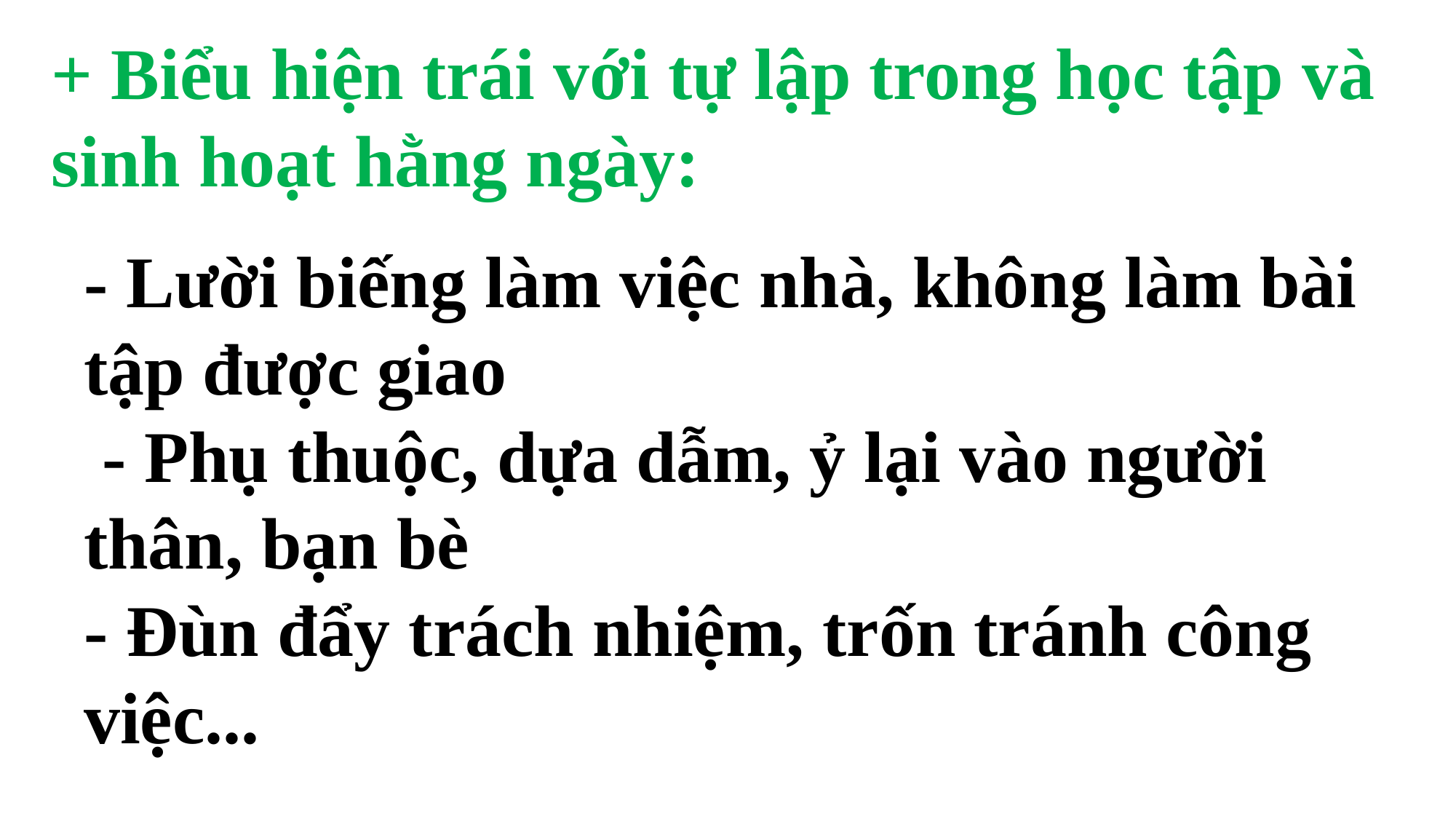

+ Biểu hiện trái với tự lập trong học tập và sinh hoạt hằng ngày:
- Lười biếng làm việc nhà, không làm bài tập được giao
 - Phụ thuộc, dựa dẫm, ỷ lại vào người thân, bạn bè
- Đùn đẩy trách nhiệm, trốn tránh công việc...